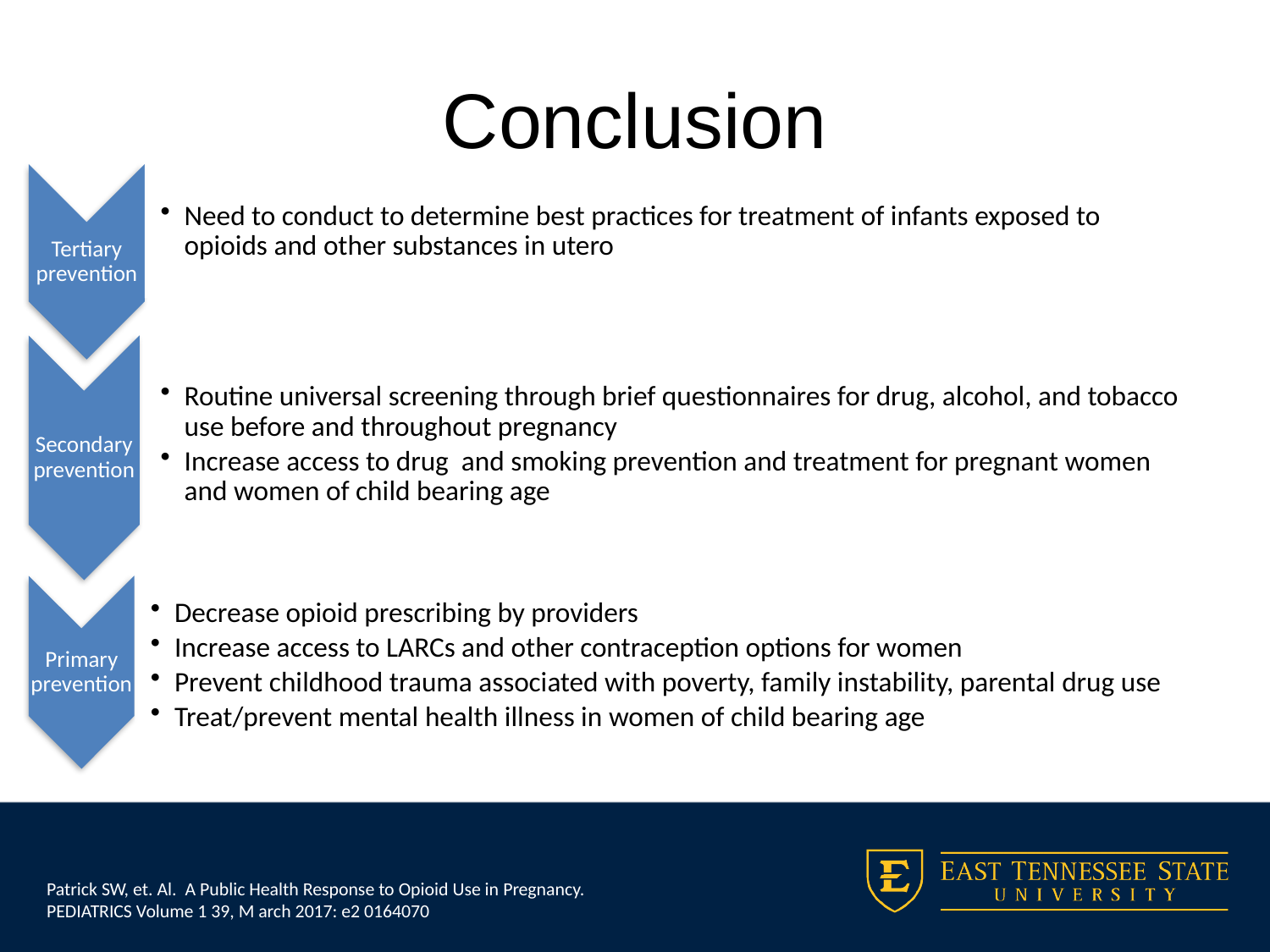

# Conclusion
Tertiary prevention
Need to conduct to determine best practices for treatment of infants exposed to opioids and other substances in utero
Secondary prevention

Routine universal screening through brief questionnaires for drug, alcohol, and tobacco use before and throughout pregnancy
Increase access to drug  and smoking prevention and treatment for pregnant women and women of child bearing age
Primary prevention
Decrease opioid prescribing by providers
Increase access to LARCs and other contraception options for women
Prevent childhood trauma associated with poverty, family instability, parental drug use
Treat/prevent mental health illness in women of child bearing age
Patrick SW, et. Al.  A Public Health Response to Opioid Use in Pregnancy.
PEDIATRICS Volume 1 39, M arch 2017: e2 0164070